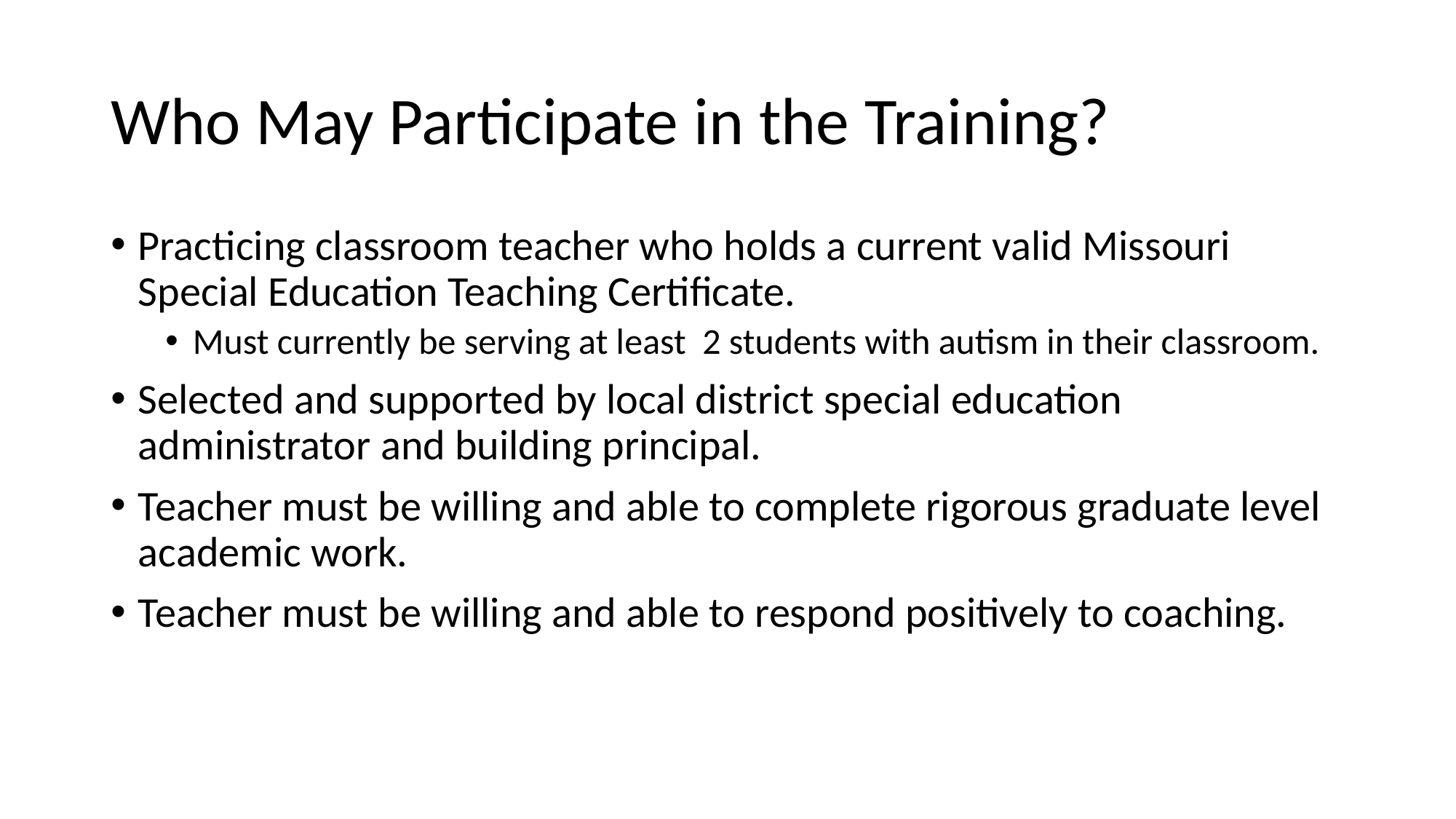

# Who May Participate in the Training?
Practicing classroom teacher who holds a current valid Missouri Special Education Teaching Certificate.
Must currently be serving at least  2 students with autism in their classroom.
Selected and supported by local district special education administrator and building principal.
Teacher must be willing and able to complete rigorous graduate level academic work.
Teacher must be willing and able to respond positively to coaching.